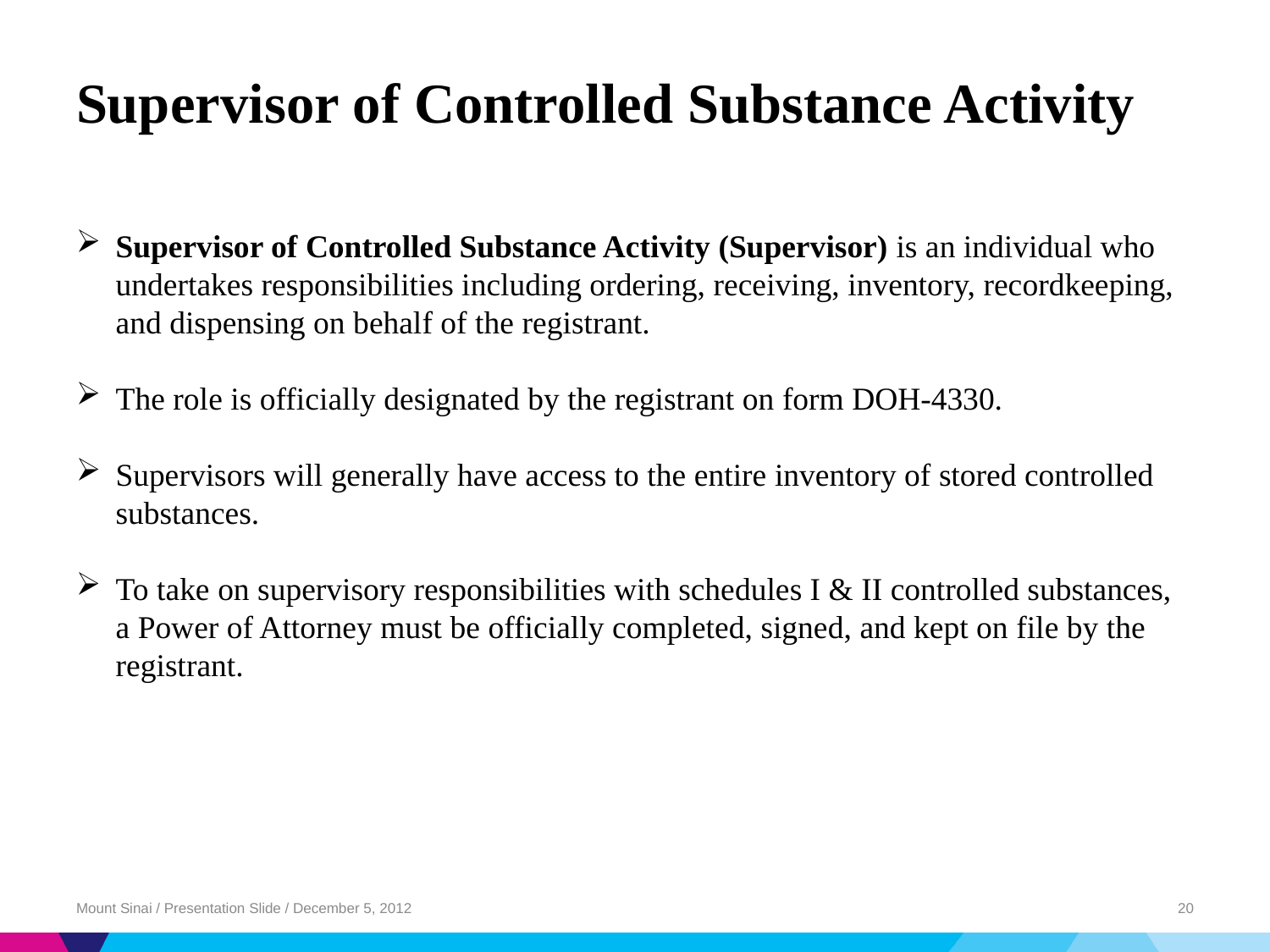

# Supervisor of Controlled Substance Activity
Supervisor of Controlled Substance Activity (Supervisor) is an individual who undertakes responsibilities including ordering, receiving, inventory, recordkeeping, and dispensing on behalf of the registrant.

The role is officially designated by the registrant on form DOH-4330.

Supervisors will generally have access to the entire inventory of stored controlled substances.

To take on supervisory responsibilities with schedules I & II controlled substances, a Power of Attorney must be officially completed, signed, and kept on file by the registrant.
Mount Sinai / Presentation Slide / December 5, 2012
20